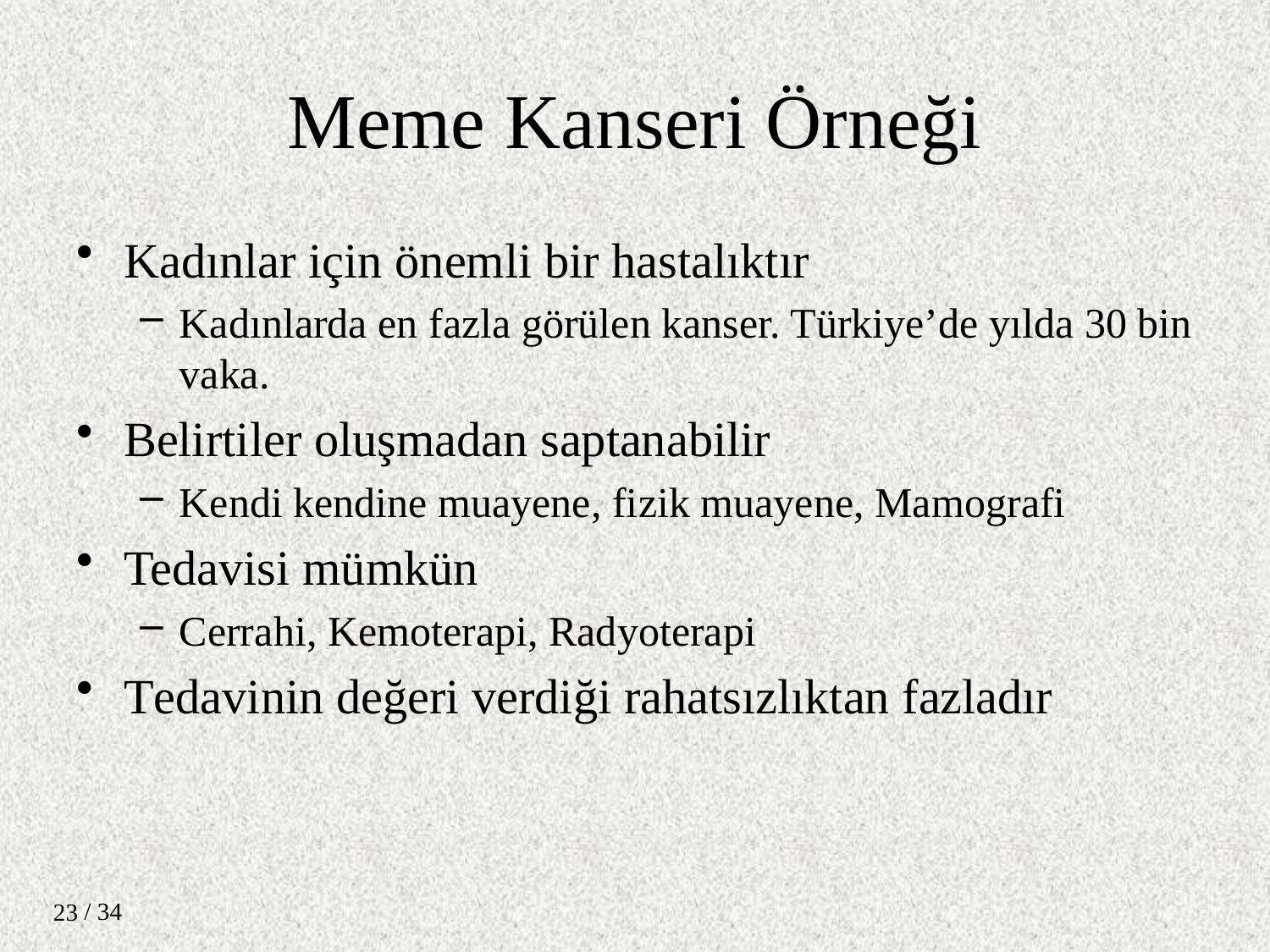

# Meme Kanseri Örneği
Kadınlar için önemli bir hastalıktır
Kadınlarda en fazla görülen kanser. Türkiye’de yılda 30 bin vaka.
Belirtiler oluşmadan saptanabilir
Kendi kendine muayene, fizik muayene, Mamografi
Tedavisi mümkün
Cerrahi, Kemoterapi, Radyoterapi
Tedavinin değeri verdiği rahatsızlıktan fazladır
/ 34
23